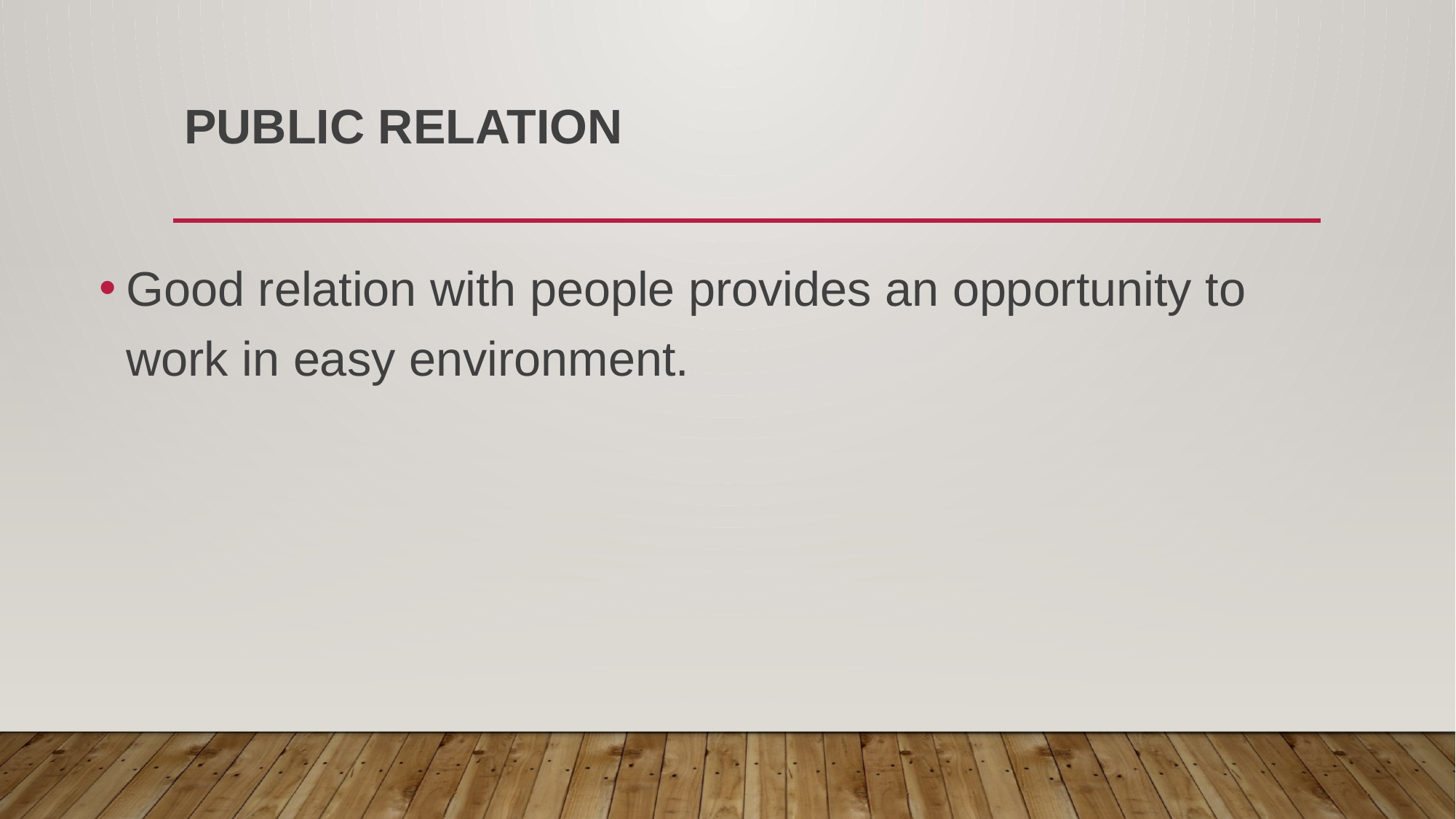

# Public Relation
Good relation with people provides an opportunity to work in easy environment.